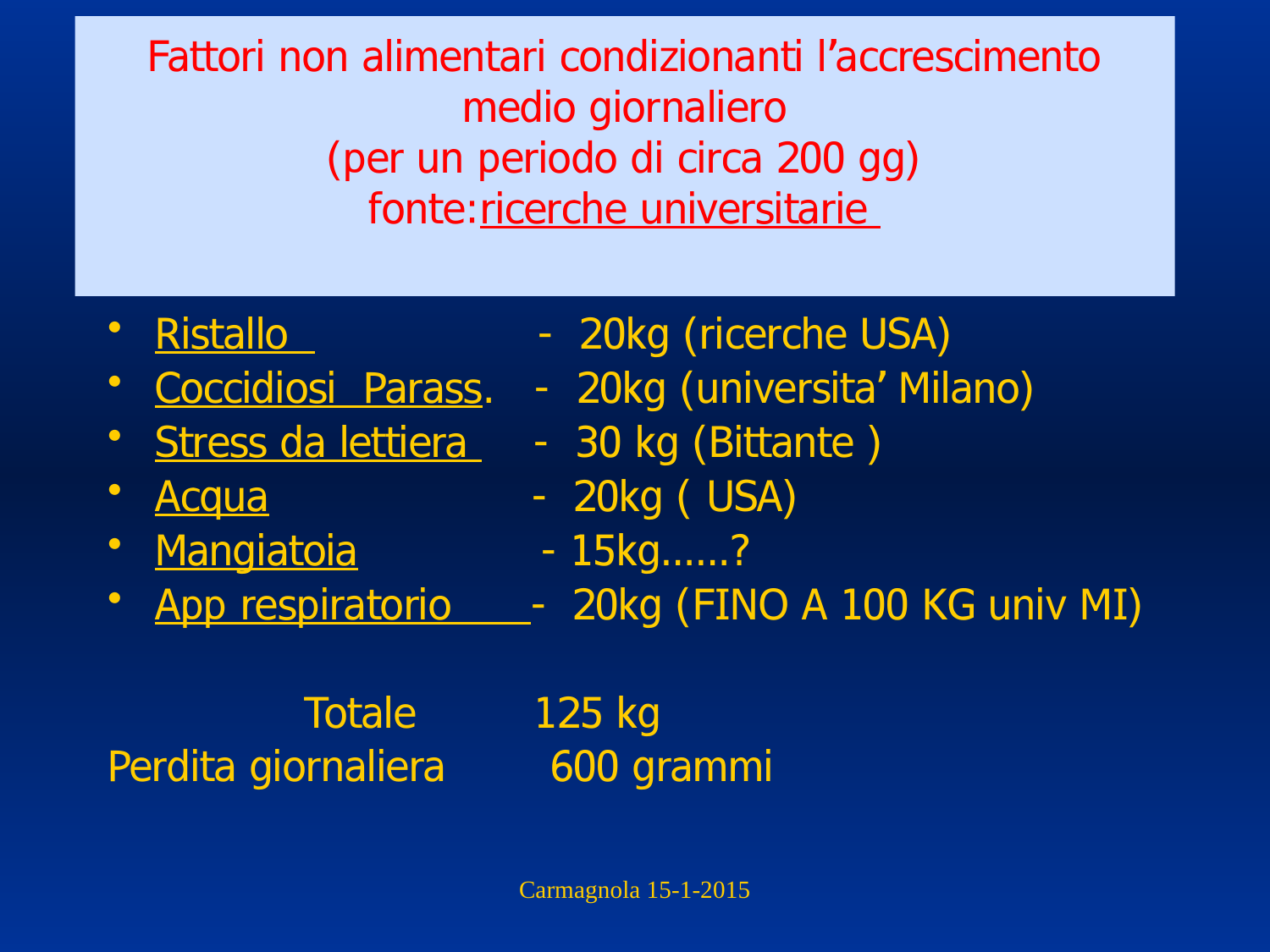

# Fattori non alimentari condizionanti l’accrescimento medio giornaliero (per un periodo di circa 200 gg) fonte:ricerche universitarie
Ristallo                   -  20kg (ricerche USA)
Coccidiosi  Parass.   -  20kg (universita’ Milano)
Stress da lettiera     -  30 kg (Bittante )
Acqua                    -  20kg ( USA)
Mangiatoia              - 15kg……?
App respiratorio      -  20kg (FINO A 100 KG univ MI)

               Totale         125 kg
Perdita giornaliera        600 grammi

Carmagnola 15-1-2015